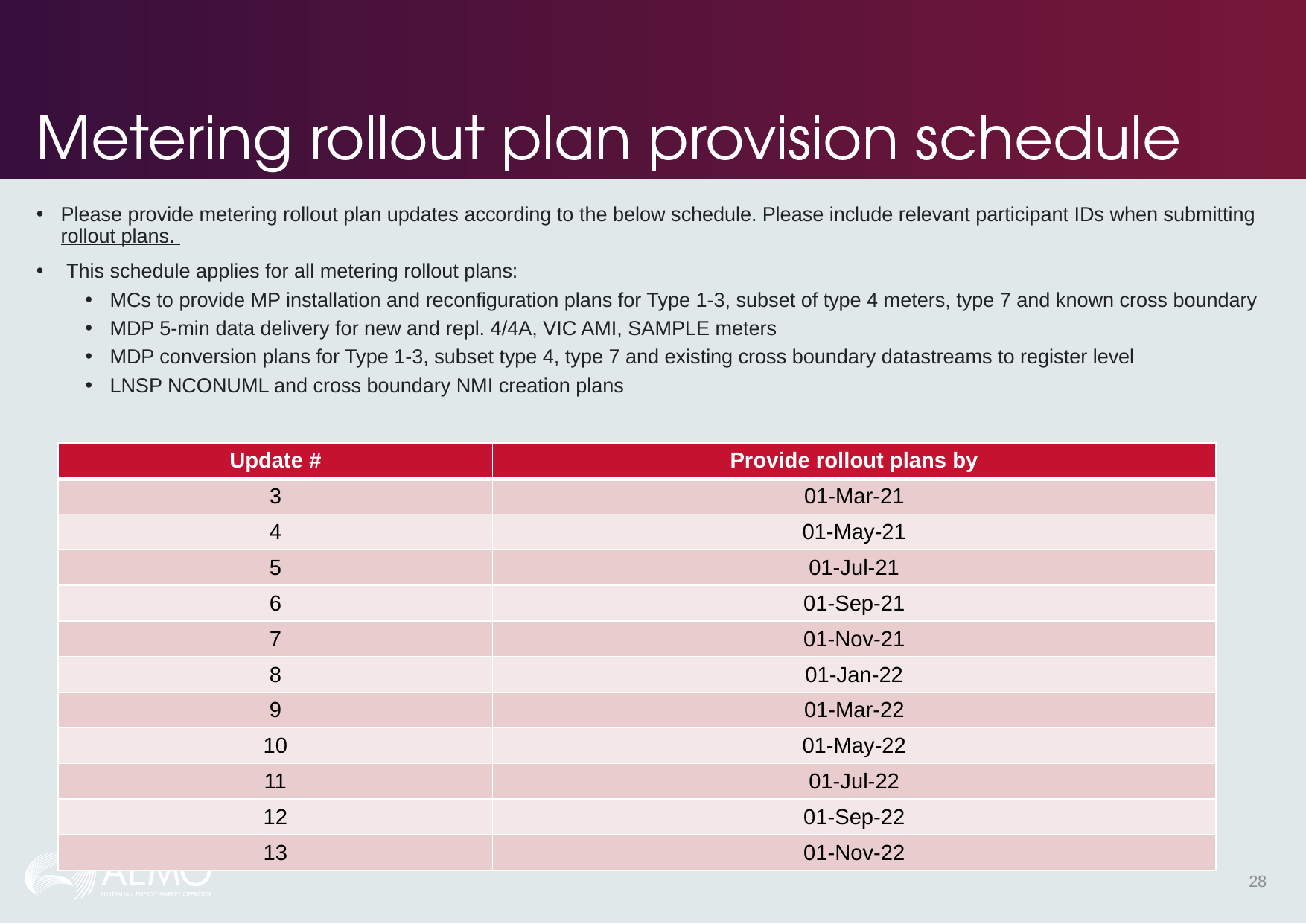

# Metering rollout plan provision schedule
Please provide metering rollout plan updates according to the below schedule. Please include relevant participant IDs when submitting rollout plans.
 This schedule applies for all metering rollout plans:
MCs to provide MP installation and reconfiguration plans for Type 1-3, subset of type 4 meters, type 7 and known cross boundary
MDP 5-min data delivery for new and repl. 4/4A, VIC AMI, SAMPLE meters
MDP conversion plans for Type 1-3, subset type 4, type 7 and existing cross boundary datastreams to register level
LNSP NCONUML and cross boundary NMI creation plans

| Update # | Provide rollout plans by |
| --- | --- |
| 3 | 01-Mar-21 |
| 4 | 01-May-21 |
| 5 | 01-Jul-21 |
| 6 | 01-Sep-21 |
| 7 | 01-Nov-21 |
| 8 | 01-Jan-22 |
| 9 | 01-Mar-22 |
| 10 | 01-May-22 |
| 11 | 01-Jul-22 |
| 12 | 01-Sep-22 |
| 13 | 01-Nov-22 |
28